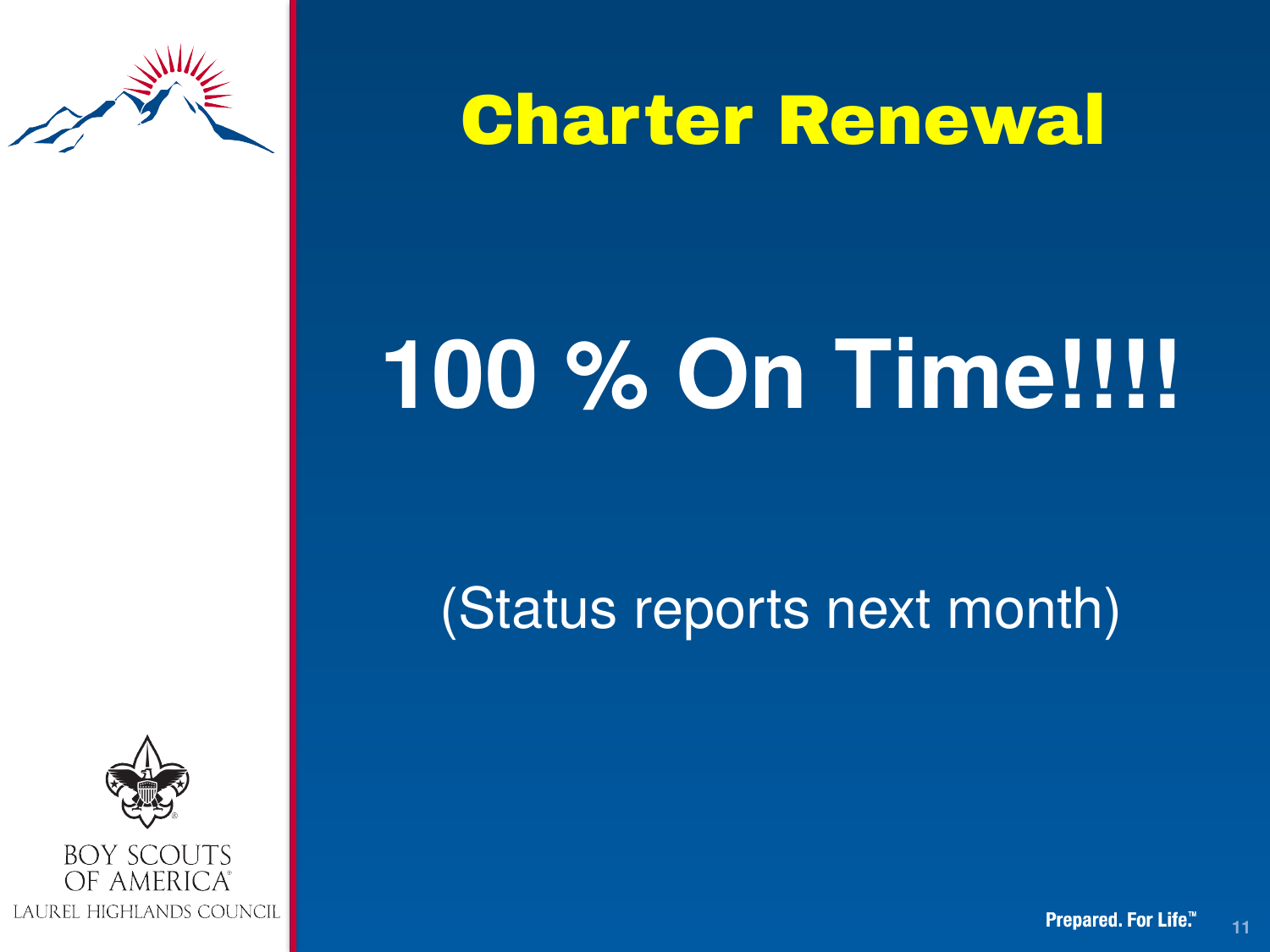

# Charter Renewal
100 % On Time!!!!

(Status reports next month)
11